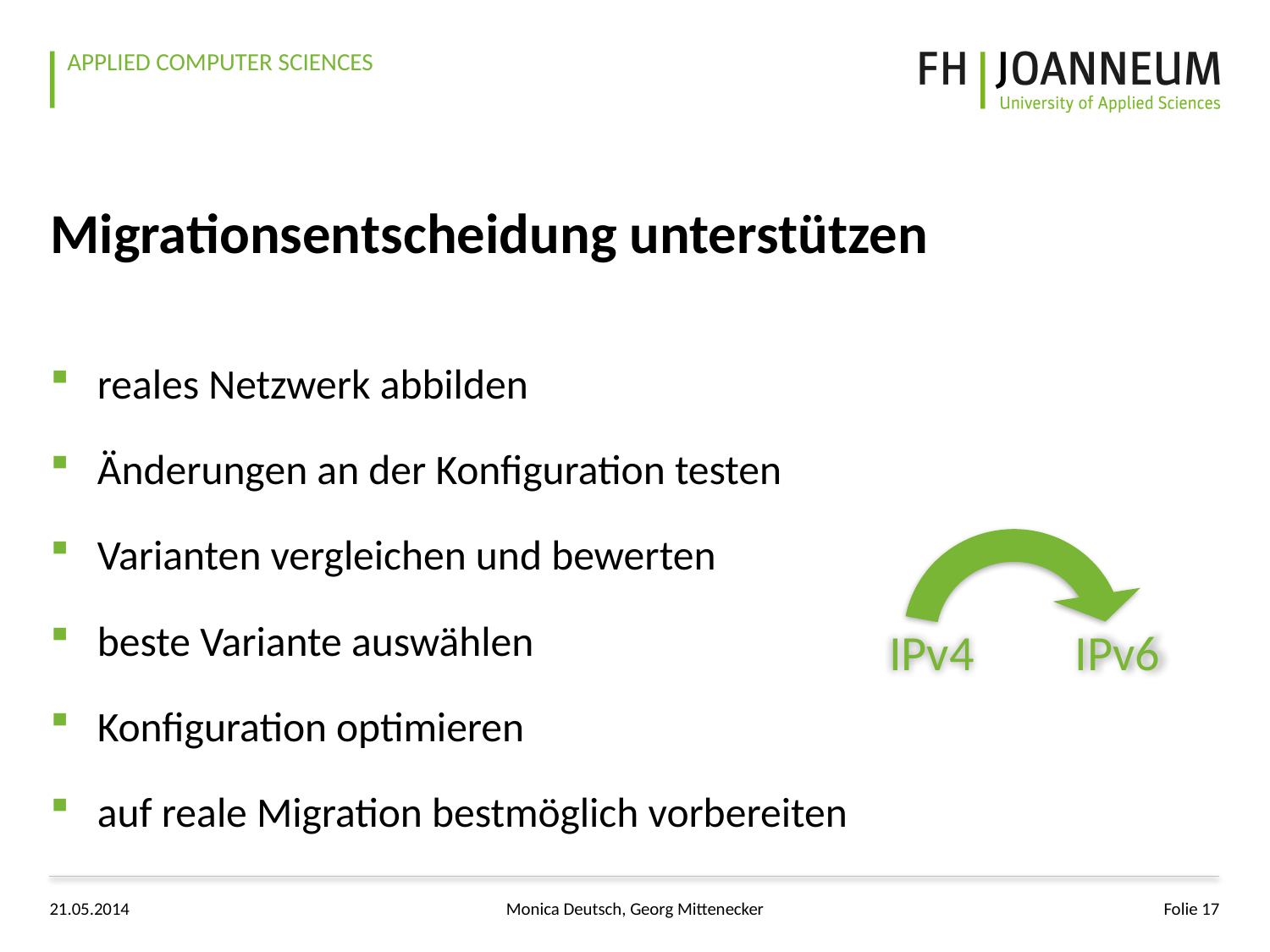

# Migrationsentscheidung unterstützen
reales Netzwerk abbilden
Änderungen an der Konfiguration testen
Varianten vergleichen und bewerten
beste Variante auswählen
Konfiguration optimieren
auf reale Migration bestmöglich vorbereiten

IPv4         IPv6
21.05.2014
Monica Deutsch, Georg Mittenecker
Folie 17